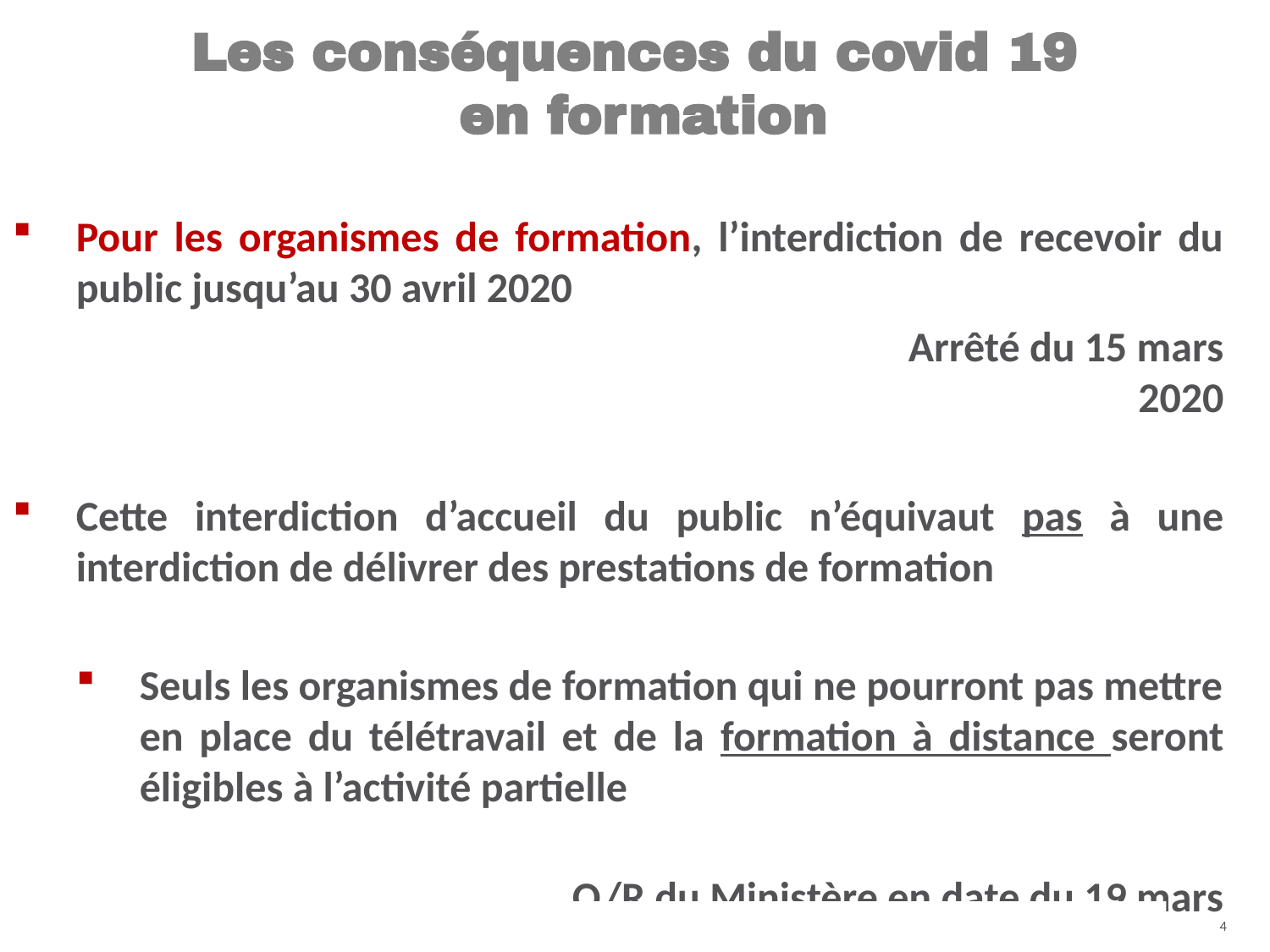

Les conséquences du covid 19
 en formation
Pour les organismes de formation, l’interdiction de recevoir du public jusqu’au 30 avril 2020
						Arrêté du 15 mars 2020

Cette interdiction d’accueil du public n’équivaut pas à une interdiction de délivrer des prestations de formation

Seuls les organismes de formation qui ne pourront pas mettre en place du télétravail et de la formation à distance seront éligibles à l’activité partielle

Q/R du Ministère en date du 19 mars

4